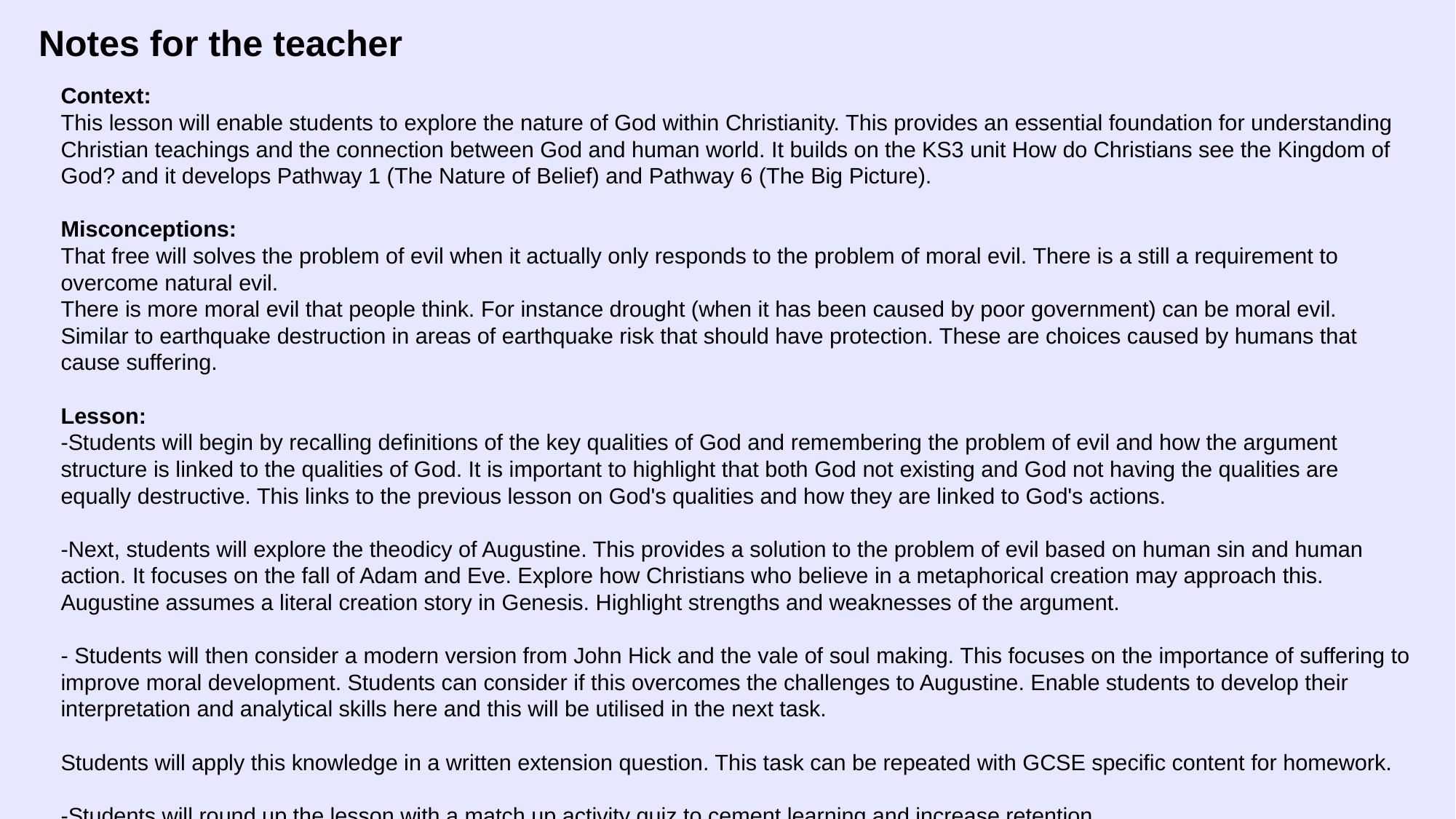

Notes for the teacher
Context:
This lesson will enable students to explore the nature of God within Christianity. This provides an essential foundation for understanding Christian teachings and the connection between God and human world. It builds on the KS3 unit How do Christians see the Kingdom of God? and it develops Pathway 1 (The Nature of Belief) and Pathway 6 (The Big Picture).

Misconceptions:
That free will solves the problem of evil when it actually only responds to the problem of moral evil. There is a still a requirement to overcome natural evil.
There is more moral evil that people think. For instance drought (when it has been caused by poor government) can be moral evil. Similar to earthquake destruction in areas of earthquake risk that should have protection. These are choices caused by humans that cause suffering.

Lesson:
-Students will begin by recalling definitions of the key qualities of God and remembering the problem of evil and how the argument structure is linked to the qualities of God. It is important to highlight that both God not existing and God not having the qualities are equally destructive. This links to the previous lesson on God's qualities and how they are linked to God's actions.

-Next, students will explore the theodicy of Augustine. This provides a solution to the problem of evil based on human sin and human action. It focuses on the fall of Adam and Eve. Explore how Christians who believe in a metaphorical creation may approach this. Augustine assumes a literal creation story in Genesis. Highlight strengths and weaknesses of the argument.

- Students will then consider a modern version from John Hick and the vale of soul making. This focuses on the importance of suffering to improve moral development. Students can consider if this overcomes the challenges to Augustine. Enable students to develop their interpretation and analytical skills here and this will be utilised in the next task.

Students will apply this knowledge in a written extension question. This task can be repeated with GCSE specific content for homework.

-Students will round up the lesson with a match up activity quiz to cement learning and increase retention.